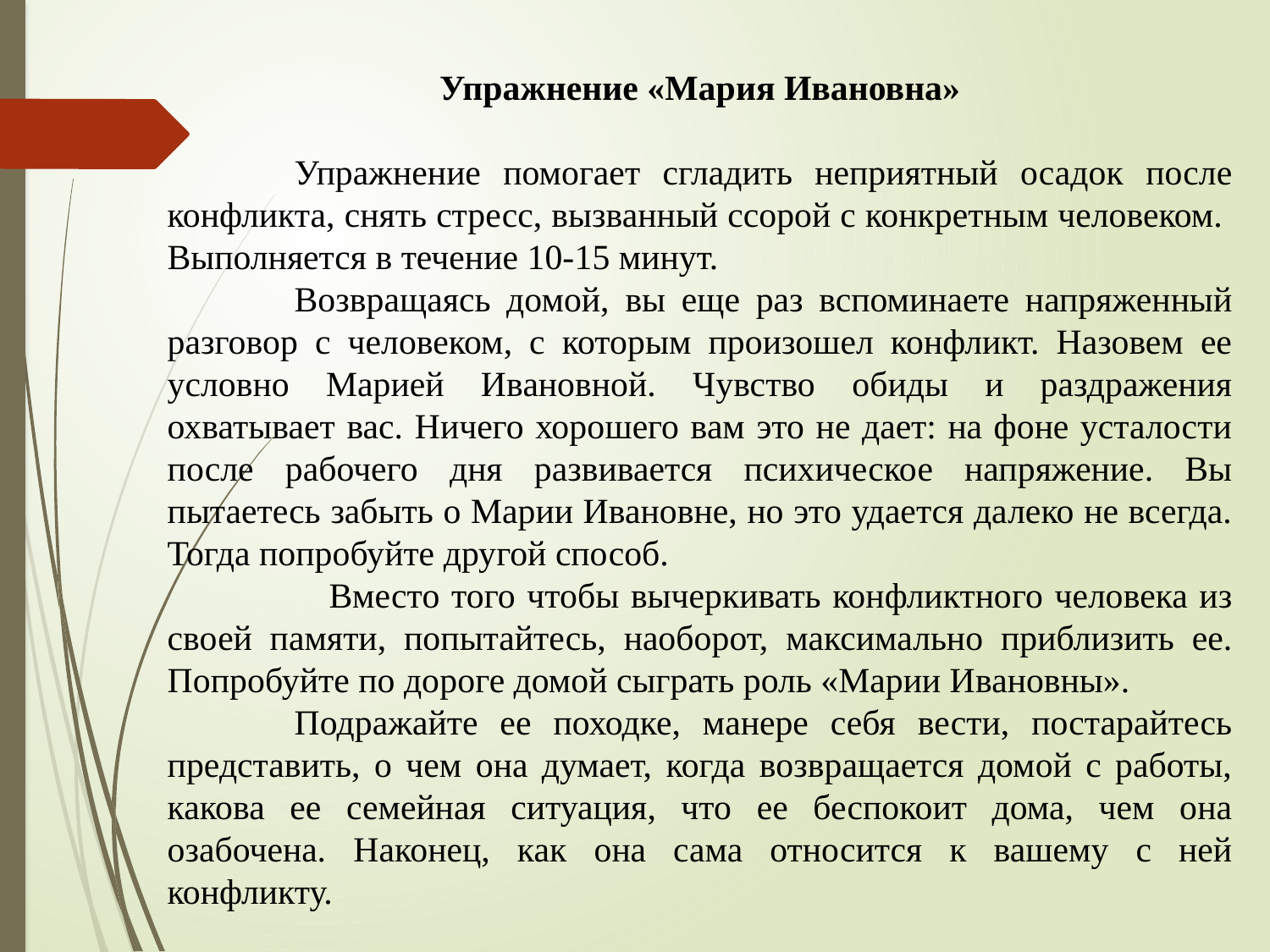

Упражнение «Мария Ивановна»

	Упражнение помогает сгладить неприятный осадок после конфликта, снять стресс, вызванный ссорой с конкретным человеком.  Выполняется в течение 10-15 минут.
	Возвращаясь домой, вы еще раз вспоминаете напряженный разговор с человеком, с которым произошел конфликт. Назовем ее условно Марией Ивановной. Чувство обиды и раздражения охватывает вас. Ничего хорошего вам это не дает: на фоне усталости после рабочего дня развивается психическое напряжение. Вы пытаетесь забыть о Марии Ивановне, но это удается далеко не всегда. Тогда попробуйте другой способ.
              Вместо того чтобы вычеркивать конфликтного человека из своей памяти, попытайтесь, наоборот, максимально приблизить ее. Попробуйте по дороге домой сыграть роль «Марии Ивановны».
	Подражайте ее походке, манере себя вести, постарайтесь представить, о чем она думает, когда возвращается домой с работы, какова ее семейная ситуация, что ее беспокоит дома, чем она озабочена. Наконец, как она сама относится к вашему с ней конфликту.